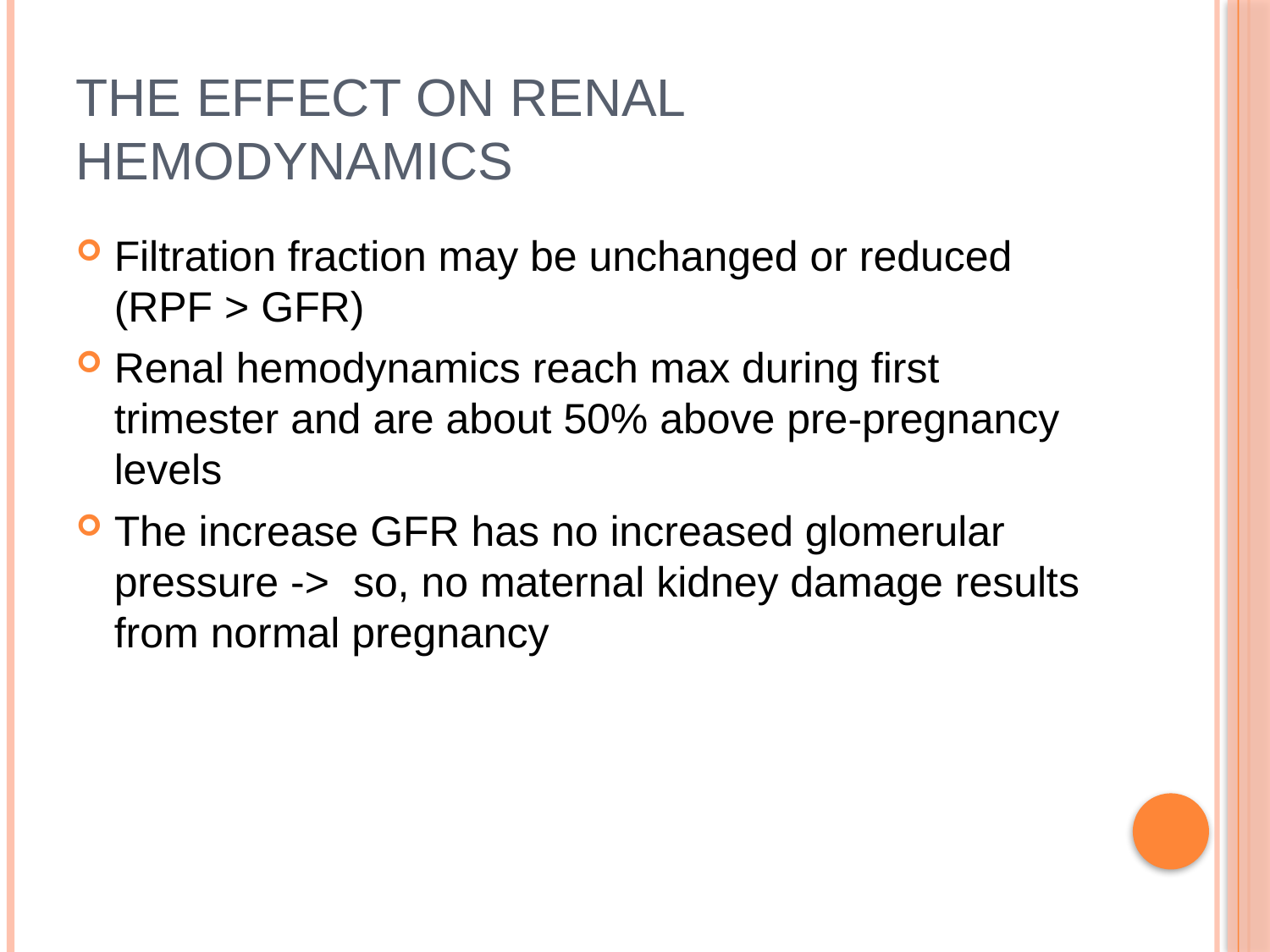

# The effect on renal hemodynamics
Filtration fraction may be unchanged or reduced (RPF > GFR)
Renal hemodynamics reach max during first trimester and are about 50% above pre-pregnancy levels
The increase GFR has no increased glomerular pressure ->  so, no maternal kidney damage results from normal pregnancy